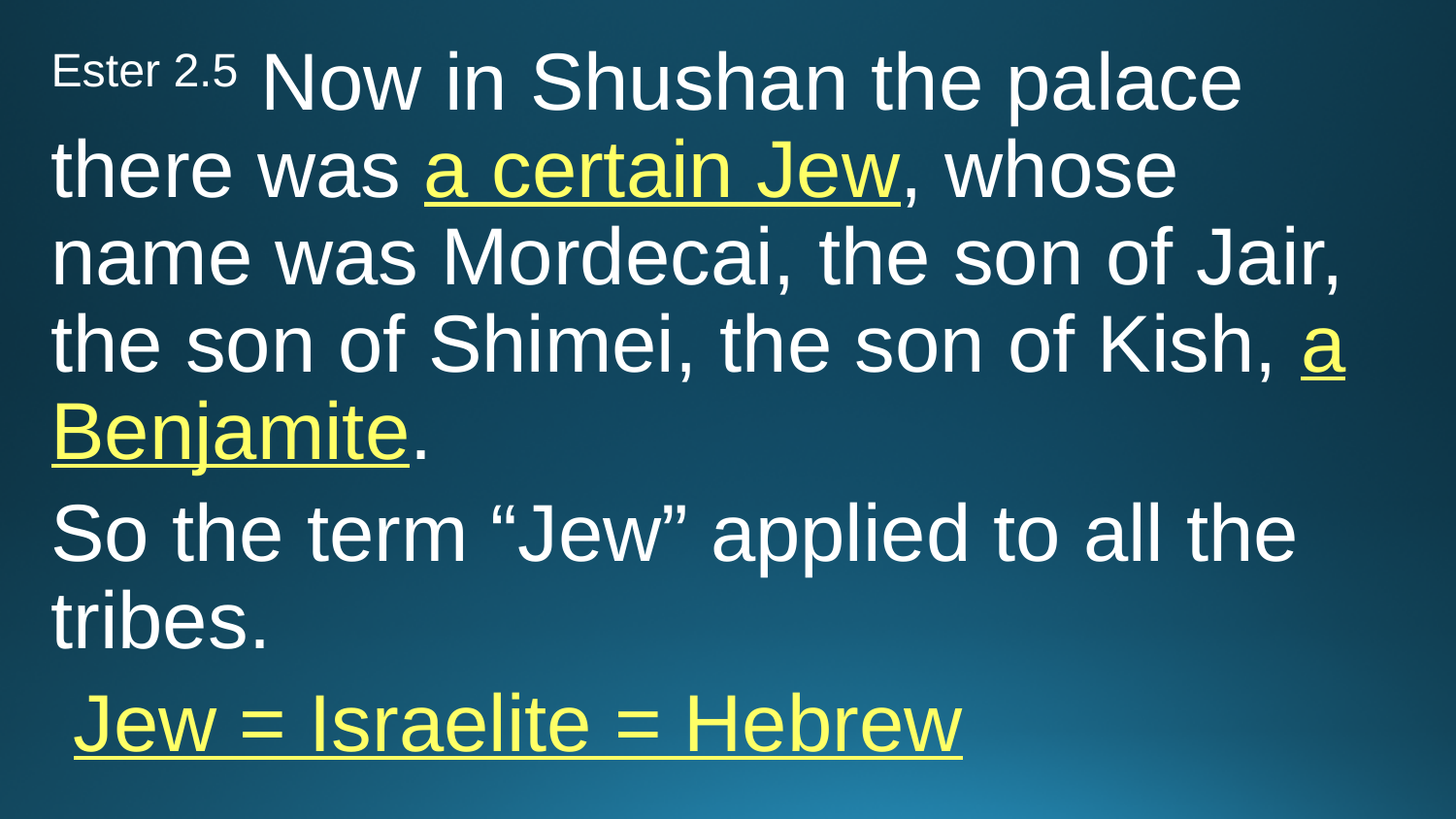

Ester 2.5 Now in Shushan the palace there was a certain Jew, whose name was Mordecai, the son of Jair, the son of Shimei, the son of Kish, a Benjamite.
So the term “Jew” applied to all the tribes.
 Jew = Israelite = Hebrew